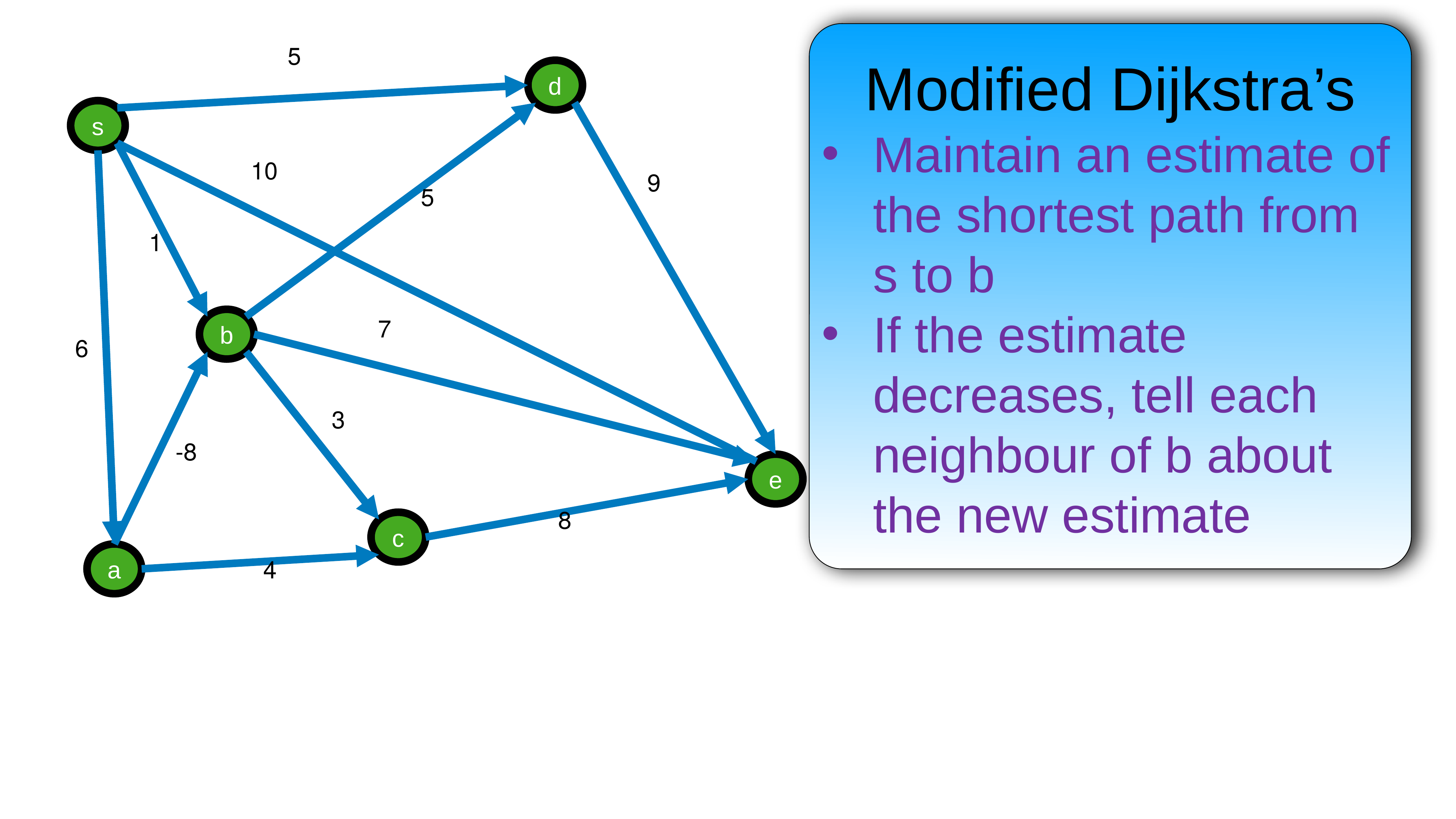

5
Modified Dijkstra’s
Maintain an estimate of the shortest path from s to b
If the estimate decreases, tell each neighbour of b about the new estimate
d
s
10
9
5
1
7
b
6
3
-8
e
8
c
4
a